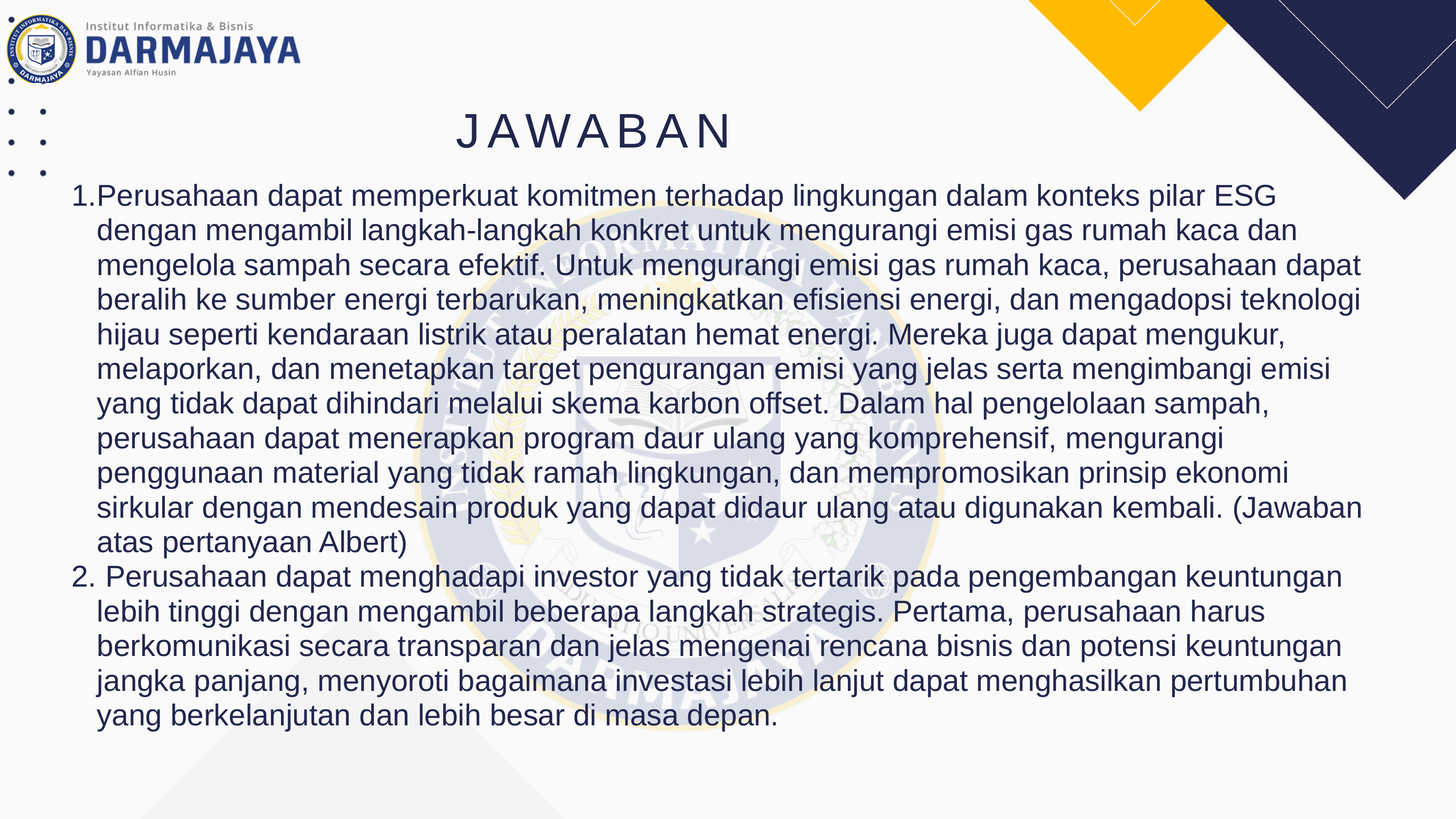

JAWABAN

Perusahaan dapat memperkuat komitmen terhadap lingkungan dalam konteks pilar ESG dengan mengambil langkah-langkah konkret untuk mengurangi emisi gas rumah kaca dan mengelola sampah secara efektif. Untuk mengurangi emisi gas rumah kaca, perusahaan dapat beralih ke sumber energi terbarukan, meningkatkan efisiensi energi, dan mengadopsi teknologi hijau seperti kendaraan listrik atau peralatan hemat energi. Mereka juga dapat mengukur, melaporkan, dan menetapkan target pengurangan emisi yang jelas serta mengimbangi emisi yang tidak dapat dihindari melalui skema karbon offset. Dalam hal pengelolaan sampah, perusahaan dapat menerapkan program daur ulang yang komprehensif, mengurangi penggunaan material yang tidak ramah lingkungan, dan mempromosikan prinsip ekonomi sirkular dengan mendesain produk yang dapat didaur ulang atau digunakan kembali. (Jawaban atas pertanyaan Albert)
 Perusahaan dapat menghadapi investor yang tidak tertarik pada pengembangan keuntungan lebih tinggi dengan mengambil beberapa langkah strategis. Pertama, perusahaan harus berkomunikasi secara transparan dan jelas mengenai rencana bisnis dan potensi keuntungan jangka panjang, menyoroti bagaimana investasi lebih lanjut dapat menghasilkan pertumbuhan yang berkelanjutan dan lebih besar di masa depan.